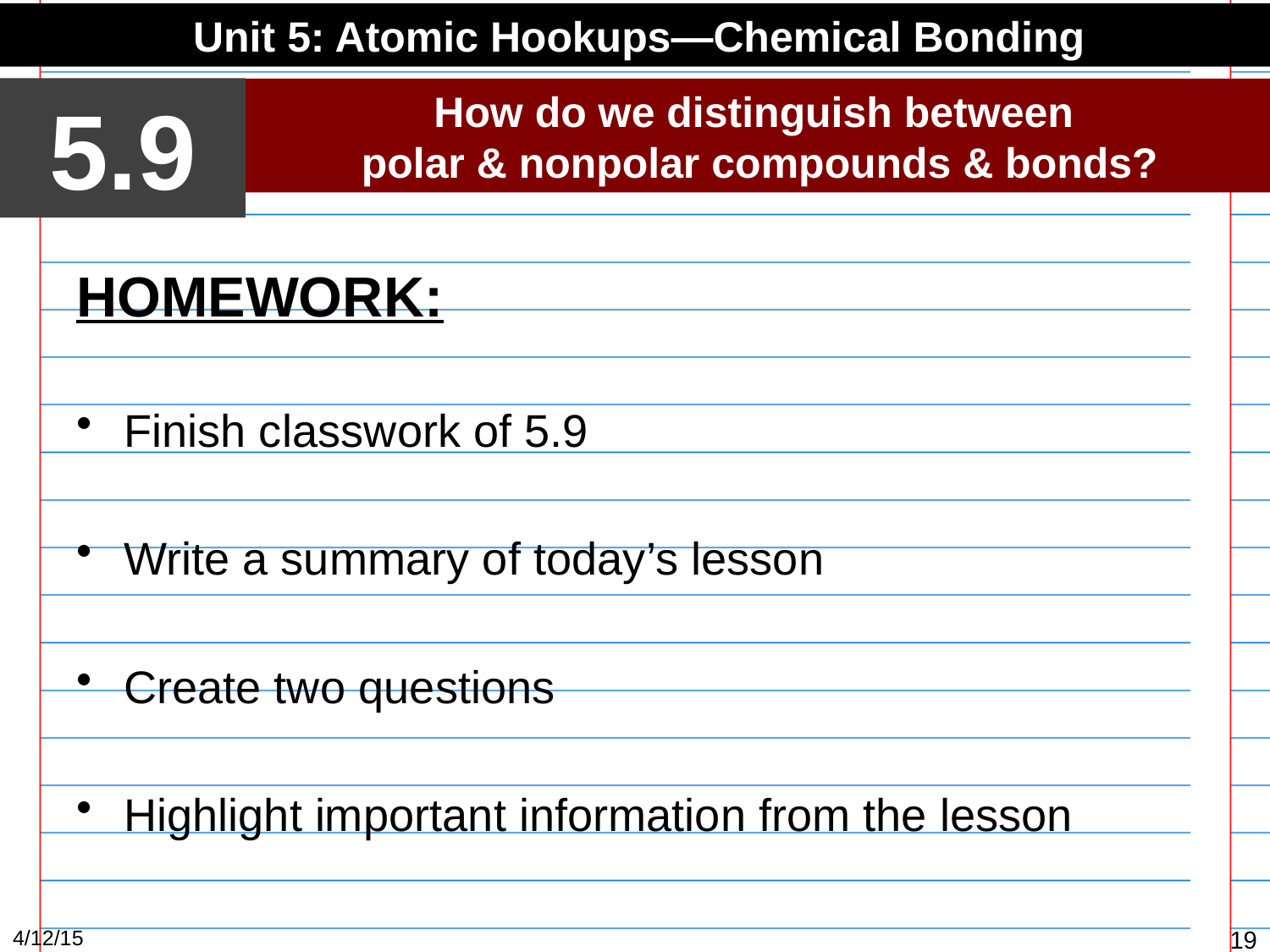

Unit 5: Atomic Hookups—Chemical Bonding
5.9
How do we distinguish between
polar & nonpolar compounds & bonds?
HOMEWORK:

Finish classwork of 5.9

Write a summary of today’s lesson

Create two questions

Highlight important information from the lesson

4/12/15
19